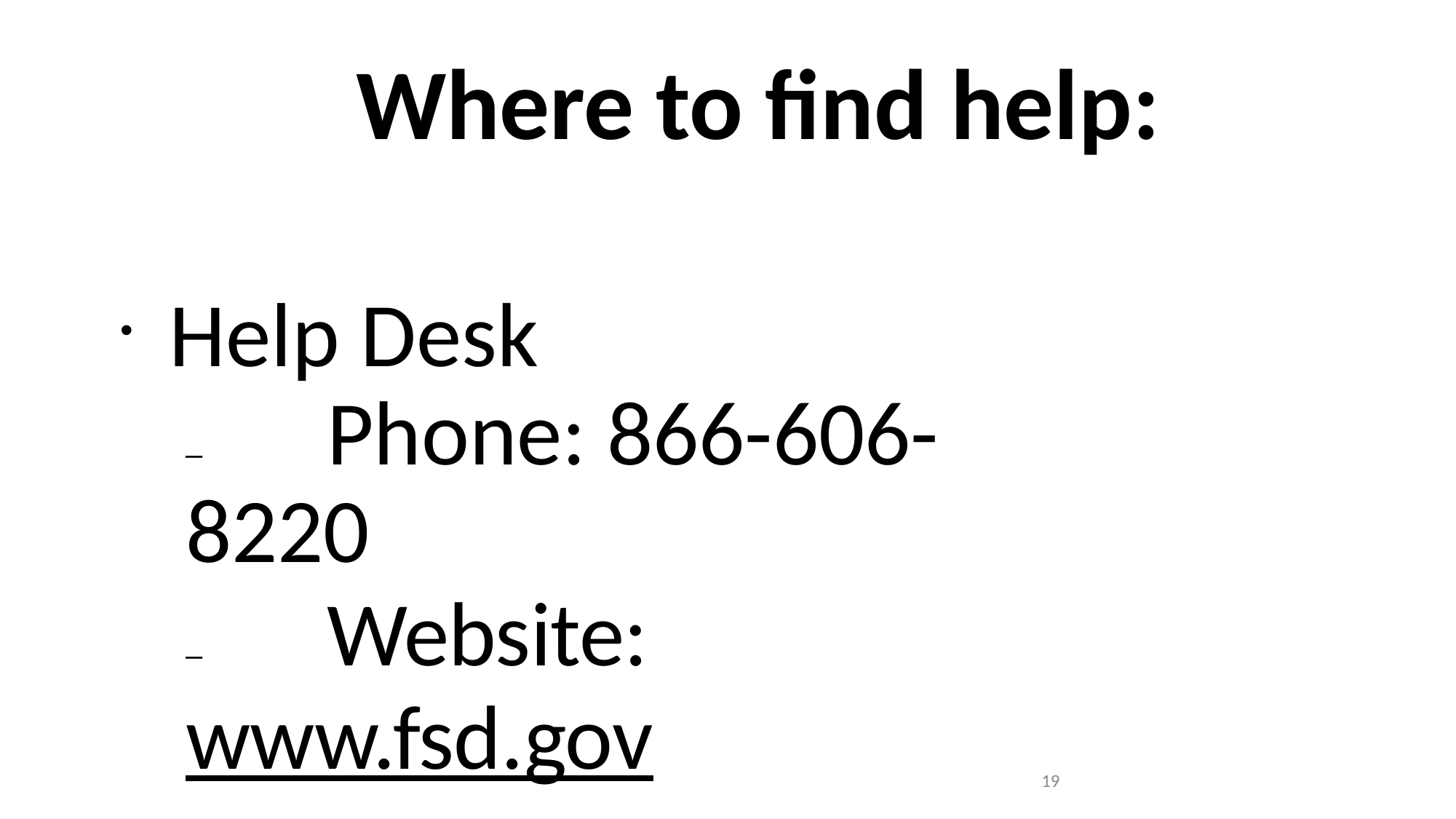

# Where to find help:
Help Desk
–	Phone: 866-606-8220
–	Website: www.fsd.gov
19